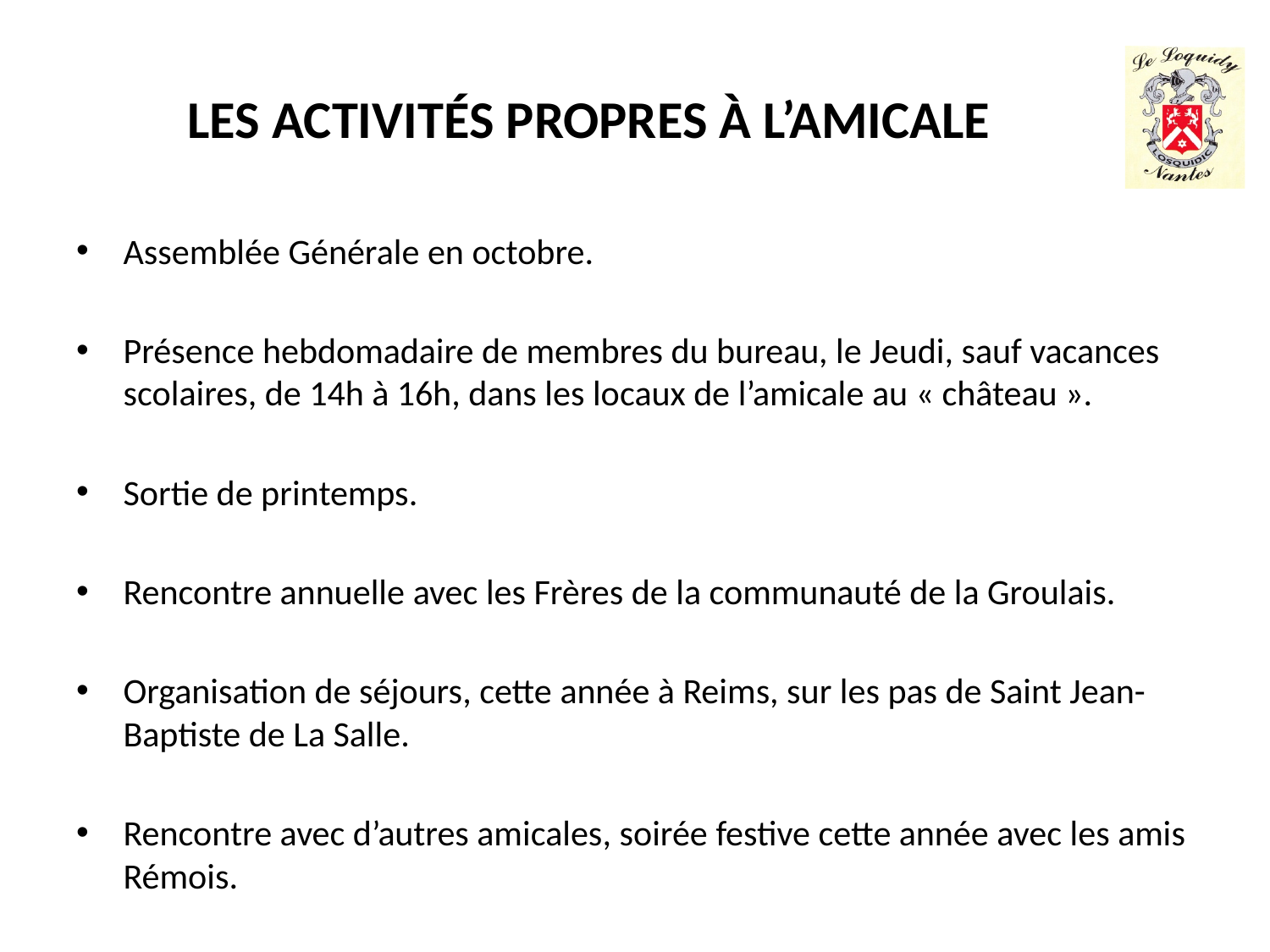

# LES ACTIVITÉS PROPRES À L’AMICALE
Assemblée Générale en octobre.

Présence hebdomadaire de membres du bureau, le Jeudi, sauf vacances scolaires, de 14h à 16h, dans les locaux de l’amicale au « château ».

Sortie de printemps.

Rencontre annuelle avec les Frères de la communauté de la Groulais.

Organisation de séjours, cette année à Reims, sur les pas de Saint Jean-Baptiste de La Salle.

Rencontre avec d’autres amicales, soirée festive cette année avec les amis Rémois.